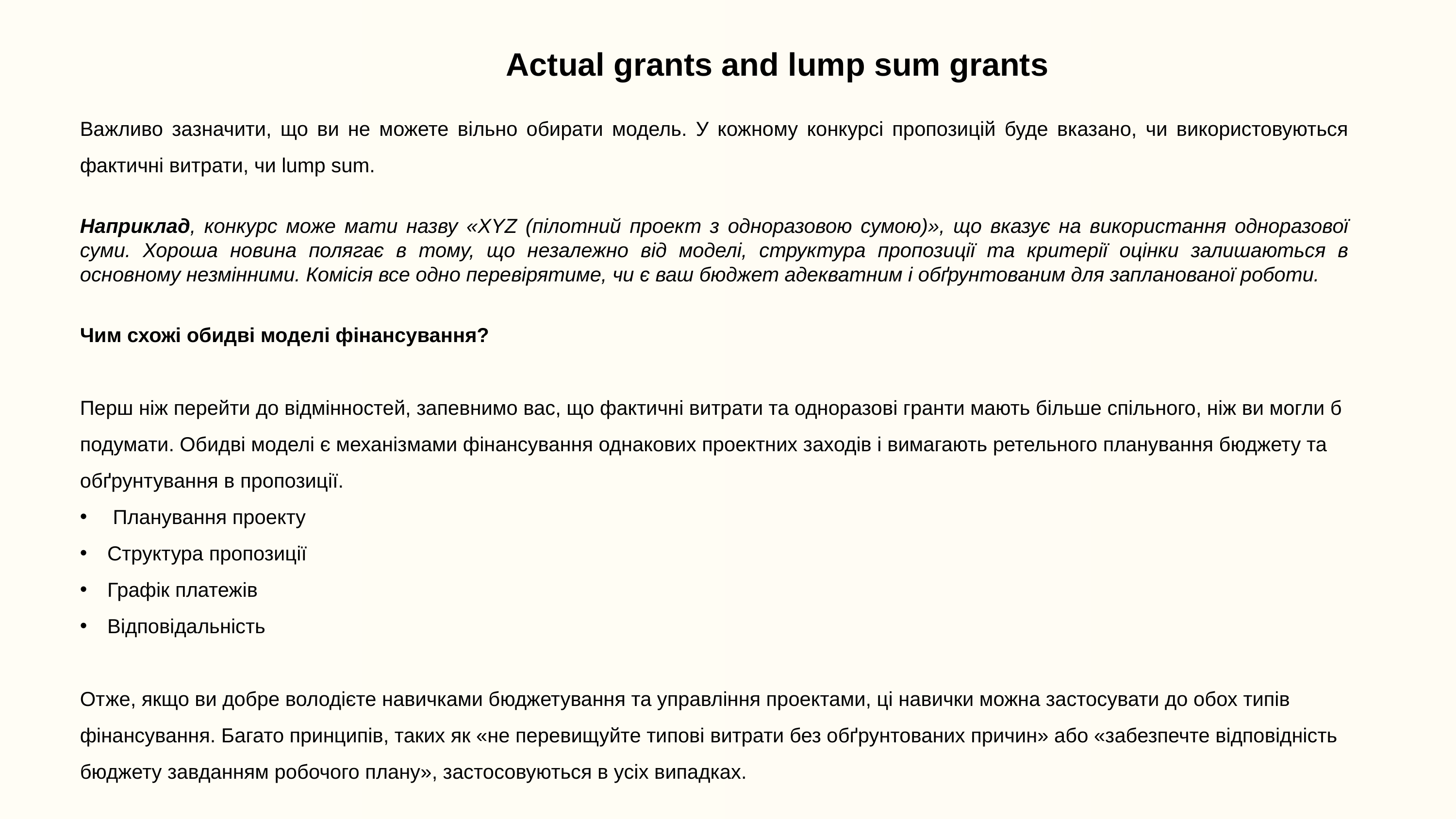

Actual grants and lump sum grants
Важливо зазначити, що ви не можете вільно обирати модель. У кожному конкурсі пропозицій буде вказано, чи використовуються фактичні витрати, чи lump sum.

Наприклад, конкурс може мати назву «XYZ (пілотний проект з одноразовою сумою)», що вказує на використання одноразової суми. Хороша новина полягає в тому, що незалежно від моделі, структура пропозиції та критерії оцінки залишаються в основному незмінними. Комісія все одно перевірятиме, чи є ваш бюджет адекватним і обґрунтованим для запланованої роботи.

Чим схожі обидві моделі фінансування?

Перш ніж перейти до відмінностей, запевнимо вас, що фактичні витрати та одноразові гранти мають більше спільного, ніж ви могли б подумати. Обидві моделі є механізмами фінансування однакових проектних заходів і вимагають ретельного планування бюджету та обґрунтування в пропозиції.
 Планування проекту
Структура пропозиції
Графік платежів
Відповідальність

Отже, якщо ви добре володієте навичками бюджетування та управління проектами, ці навички можна застосувати до обох типів фінансування. Багато принципів, таких як «не перевищуйте типові витрати без обґрунтованих причин» або «забезпечте відповідність бюджету завданням робочого плану», застосовуються в усіх випадках.